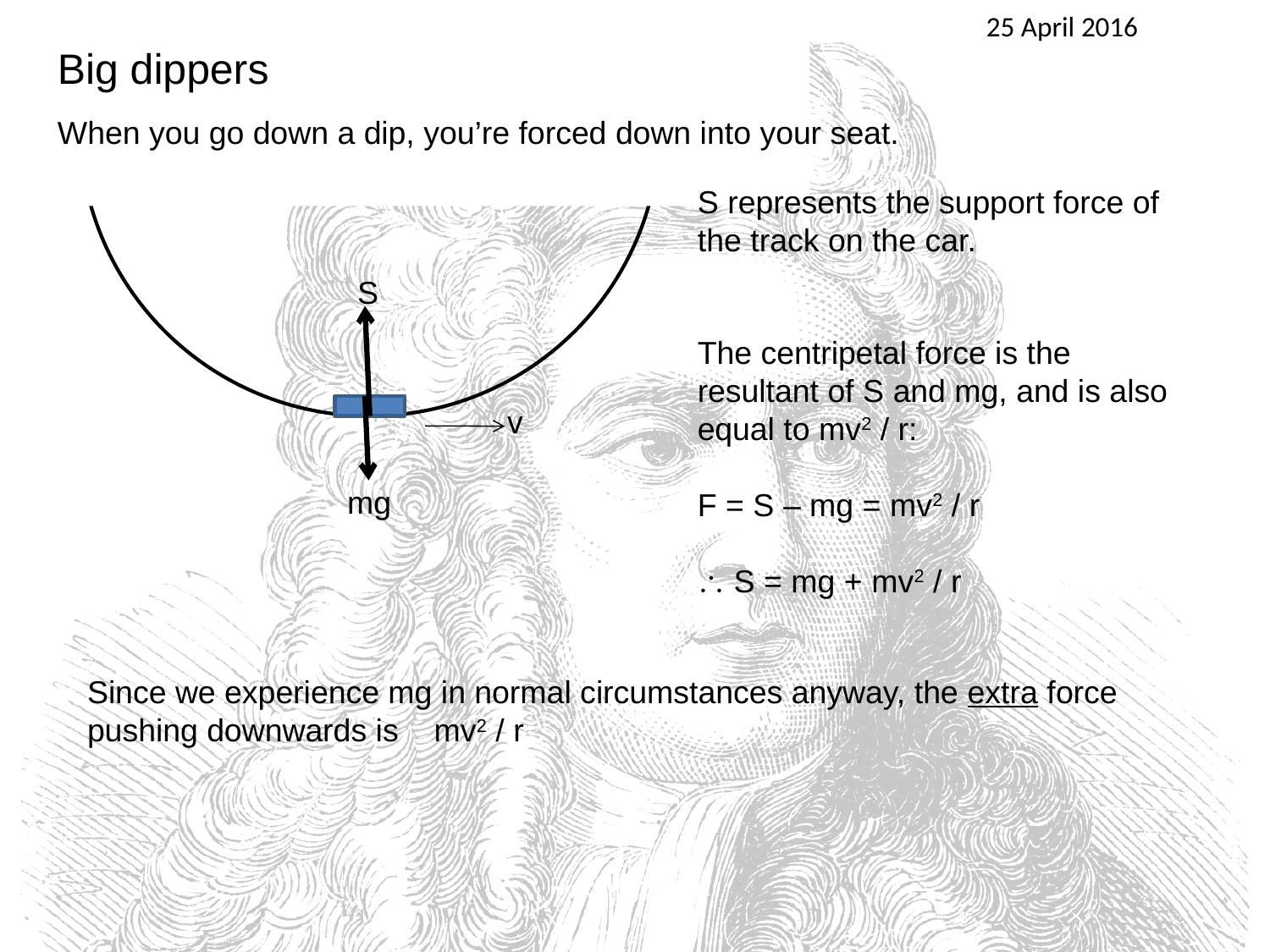

25 April 2016

S

v
mg
Big dippers
When you go down a dip, you’re forced down into your seat.
S represents the support force of the track on the car.

The centripetal force is the resultant of S and mg, and is also equal to mv2 / r:

F = S – mg = mv2 / r

∴ S = mg + mv2 / r
Since we experience mg in normal circumstances anyway, the extra force pushing downwards is    mv2 / r